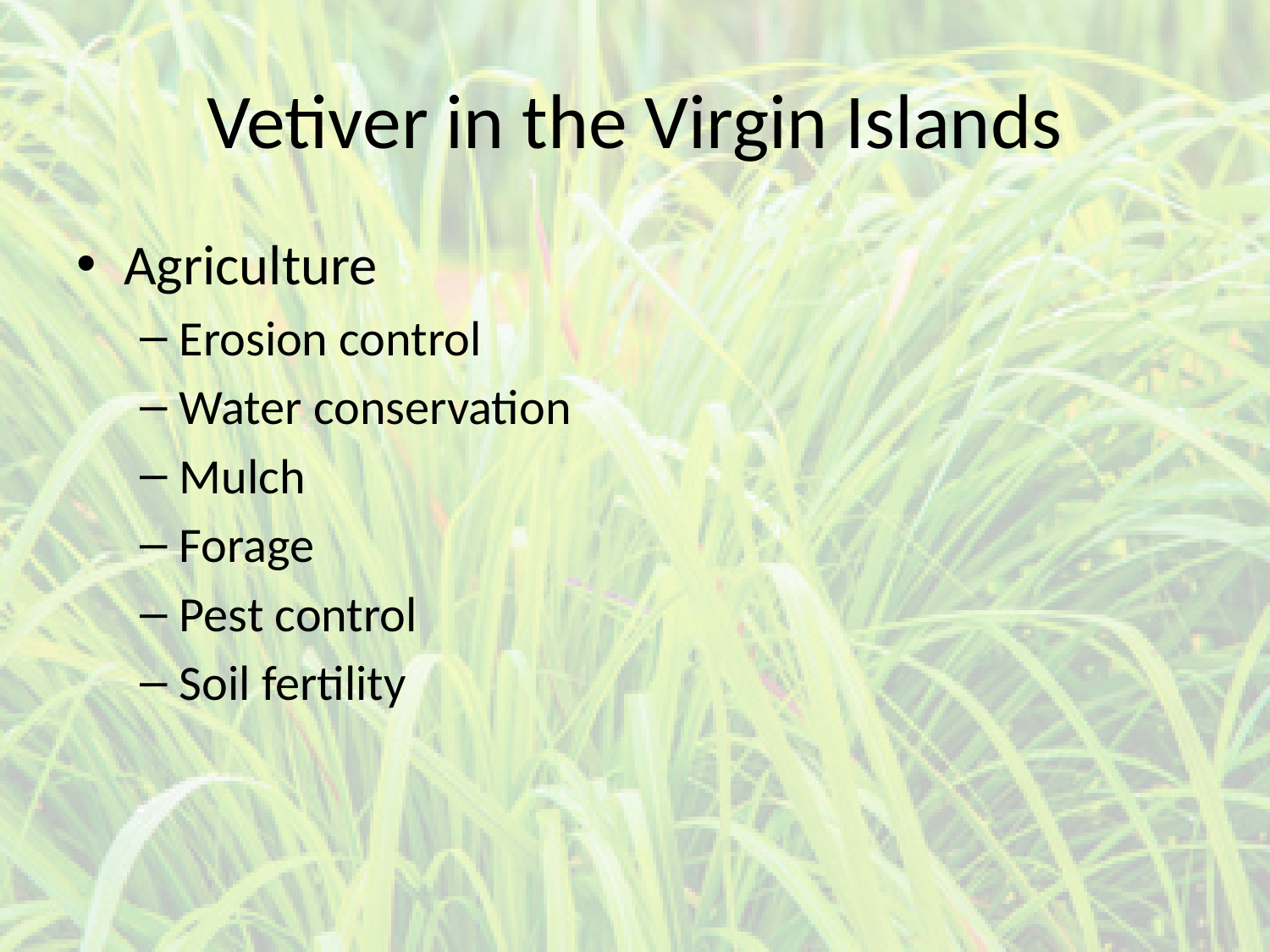

# Vetiver in the Virgin Islands
Agriculture
Erosion control
Water conservation
Mulch
Forage
Pest control
Soil fertility